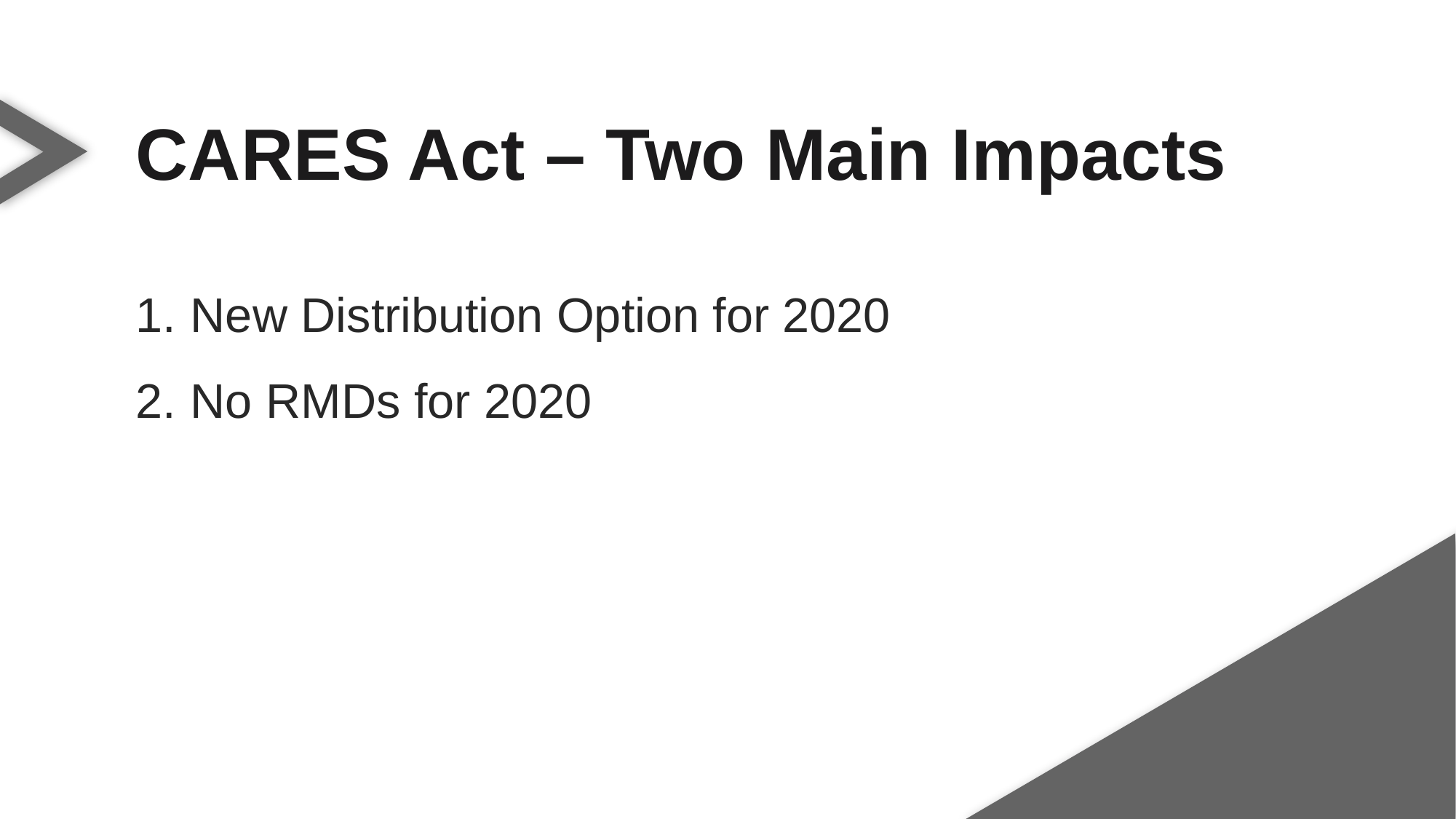

CARES Act – Two Main Impacts
New Distribution Option for 2020
No RMDs for 2020